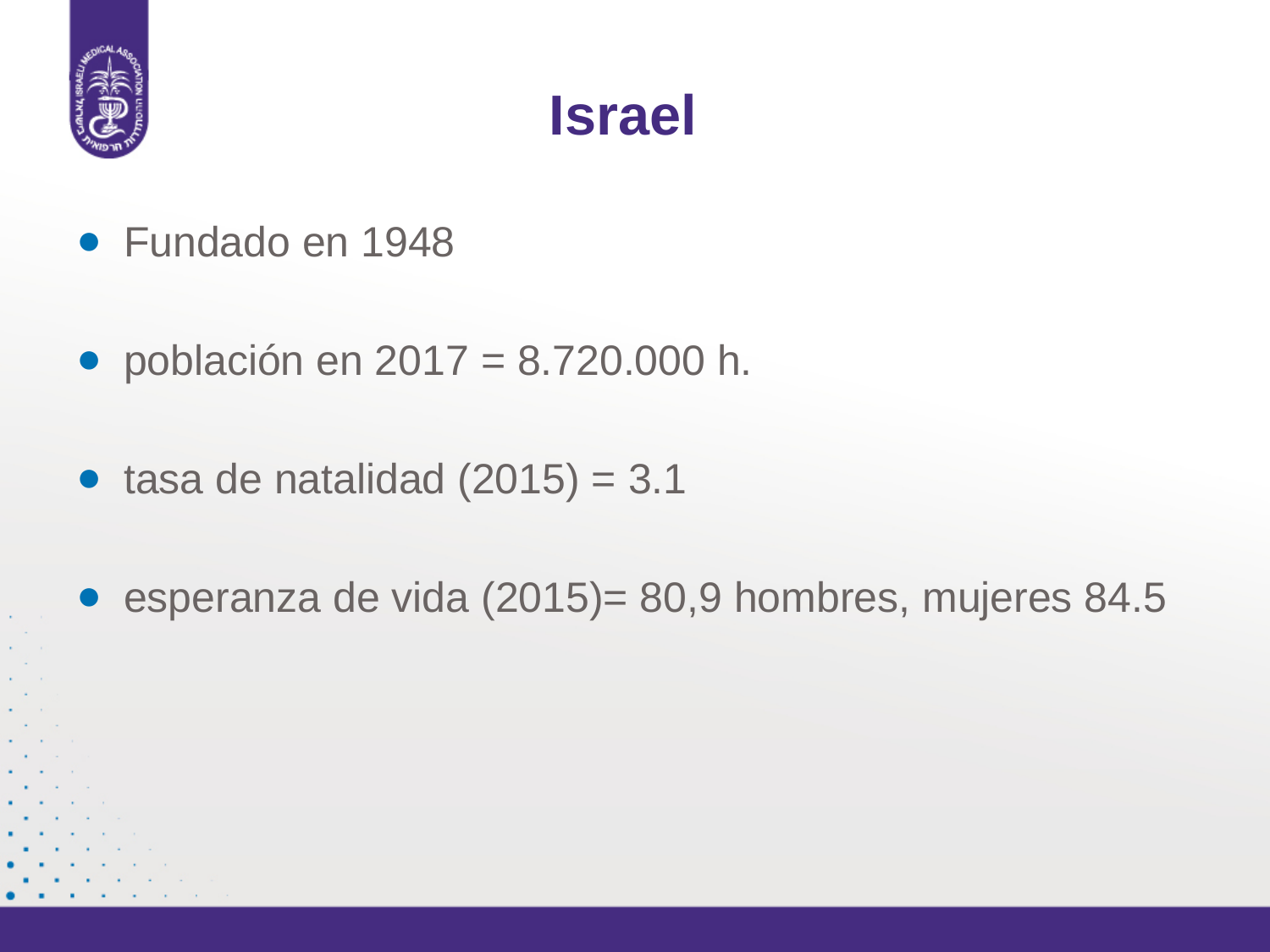

# Israel
Fundado en 1948

población en 2017 = 8.720.000 h.

tasa de natalidad (2015) = 3.1

esperanza de vida (2015)= 80,9 hombres, mujeres 84.5